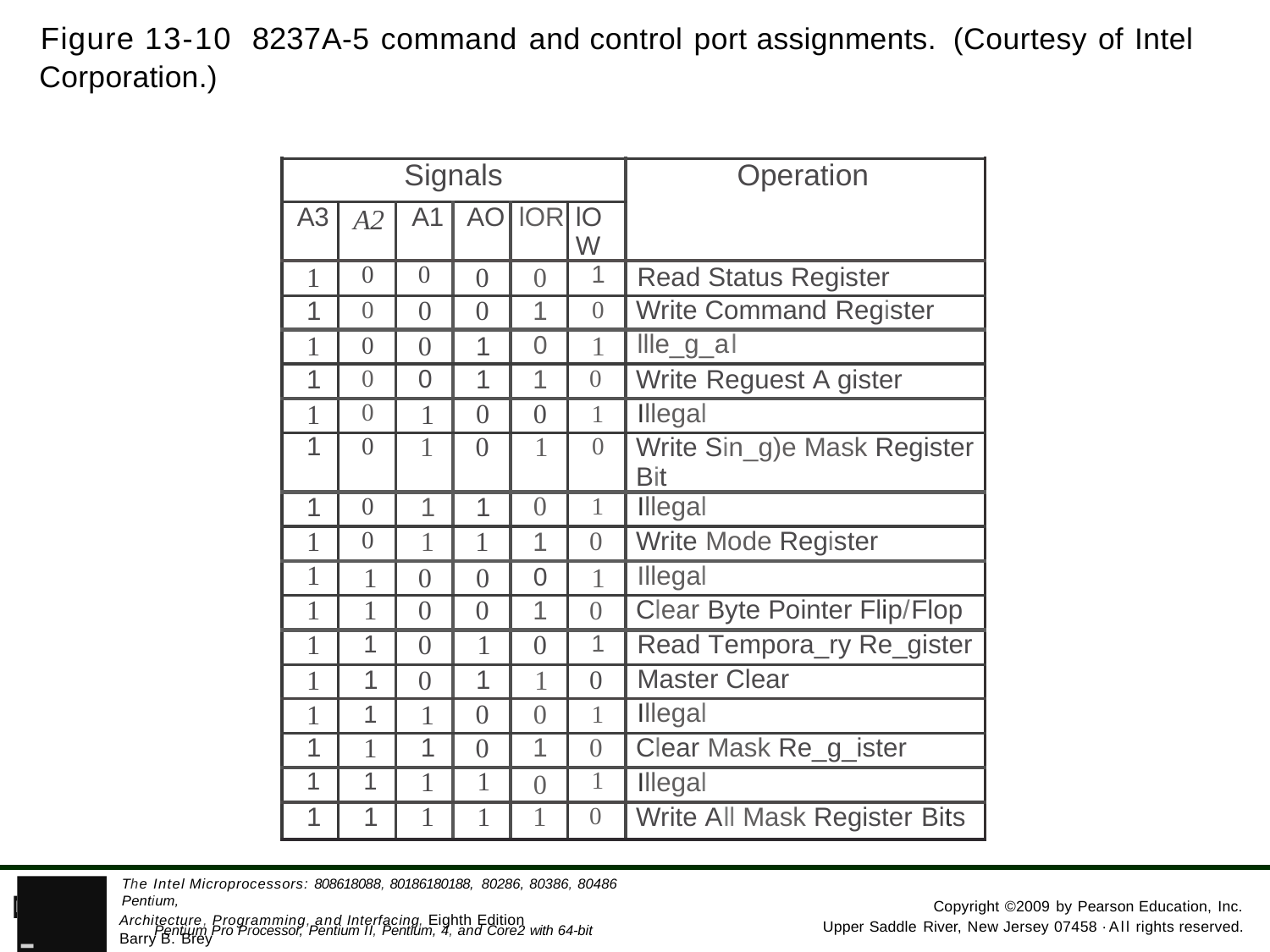

Figure 13-10  8237A-5 command and control port assignments.  (Courtesy of Intel Corporation.)
| Signals |  |  |  |  |  | Operation |
| --- | --- | --- | --- | --- | --- | --- |
| A3 | A2 | A1 | AO | lOR | lOW |  |
| 1 | 0 | 0 | 0 | 0 | 1 | Read Status Register |
| 1 | 0 | 0 | 0 | 1 | 0 | Write Command Register |
| 1 | 0 | 0 | 1 | 0 | 1 | llle\_g\_al |
| 1 | 0 | 0 | 1 | 1 | 0 | Write Reguest A gister |
| 1 | 0 | 1 | 0 | 0 | 1 | Illegal |
| 1 | 0 | 1 | 0 | 1 | 0 | Write Sin\_g)e Mask Register Bit |
| 1 | 0 | 1 | 1 | 0 | 1 | Illegal |
| 1 | 0 | 1 | 1 | 1 | 0 | Write Mode Register |
| 1 | 1 | 0 | 0 | 0 | 1 | Illegal |
| 1 | 1 | 0 | 0 | 1 | 0 | Clear Byte Pointer Flip/Flop |
| 1 | 1 | 0 | 1 | 0 | 1 | Read Tempora\_ry Re\_gister |
| 1 | 1 | 0 | 1 | 1 | 0 | Master Clear |
| 1 | 1 | 1 | 0 | 0 | 1 | Illegal |
| 1 | 1 | 1 | 0 | 1 | 0 | Clear Mask Re\_g\_ister |
| 1 | 1 | 1 | 1 | 0 | 1 | Illegal |
| 1 | 1 | 1 | 1 | 1 | 0 | Write All Mask Register Bits |
- Pentium Pro Processor, Pentium II, Pentium, 4, and Core2 with 64-bit Extensions

The Intel Microprocessors: 808618088, 80186180188,  80286, 80386, 80486 Pentium,

PEARSON
Copyright ©2009 by Pearson Education, Inc.
Architecture, Programming, and Interfacing, Eighth Edition Barry B. Brey
Upper Saddle River, New Jersey 07458 ·All rights reserved.